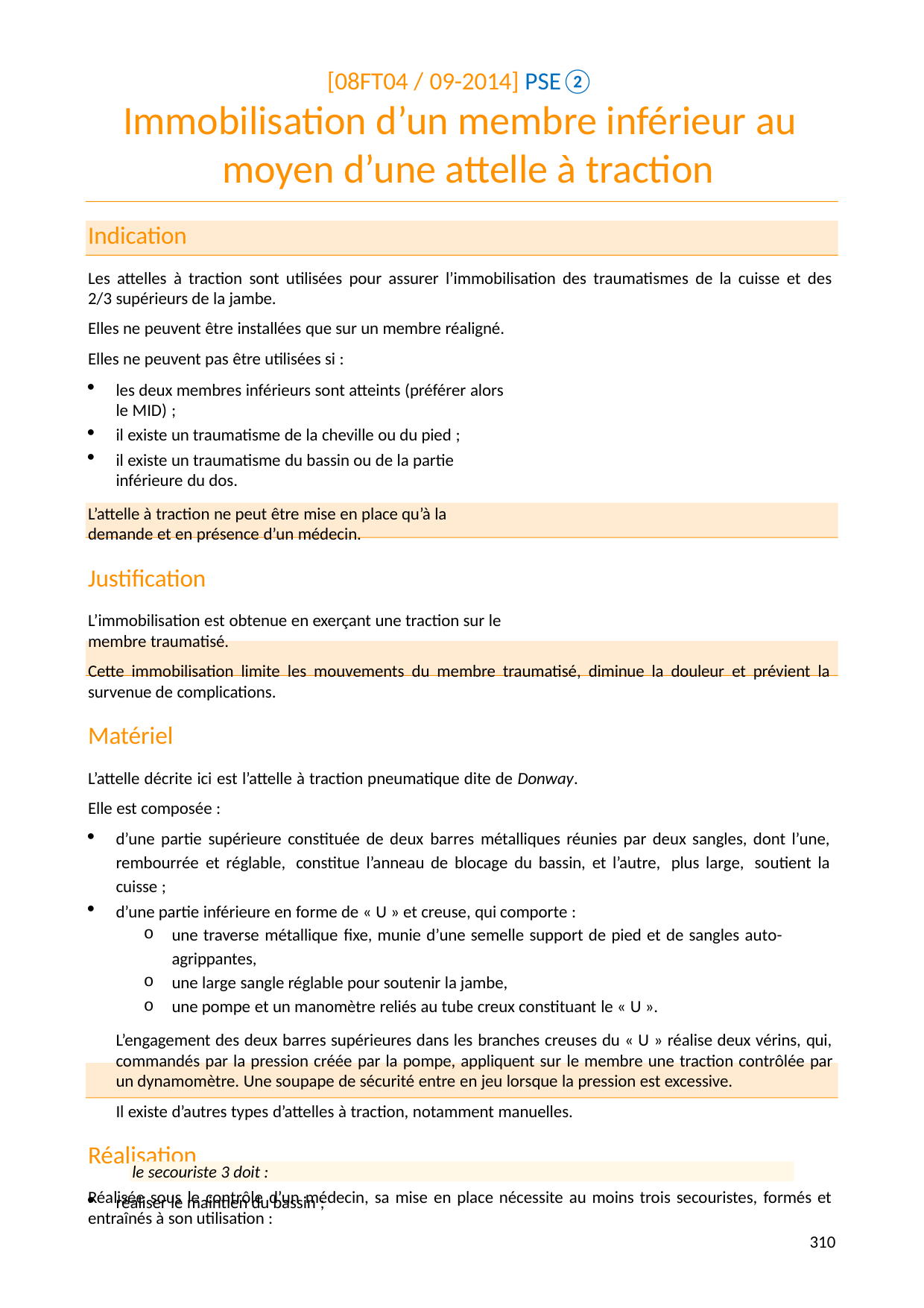

[08FT04 / 09-2014] PSE②
# Immobilisation d’un membre inférieur au  moyen d’une attelle à traction

Indication
Les attelles à traction sont utilisées pour assurer l’immobilisation des traumatismes de la cuisse et des  2/3 supérieurs de la jambe.
Elles ne peuvent être installées que sur un membre réaligné.  Elles ne peuvent pas être utilisées si :
les deux membres inférieurs sont atteints (préférer alors le MID) ;
il existe un traumatisme de la cheville ou du pied ;
il existe un traumatisme du bassin ou de la partie inférieure du dos.
L’attelle à traction ne peut être mise en place qu’à la demande et en présence d’un médecin.

Justification
L’immobilisation est obtenue en exerçant une traction sur le membre traumatisé.
Cette immobilisation limite les mouvements du membre traumatisé, diminue la douleur et prévient la  survenue de complications.

Matériel
L’attelle décrite ici est l’attelle à traction pneumatique dite de Donway.  Elle est composée :
d’une partie supérieure constituée de deux barres métalliques réunies par deux sangles, dont l’une,  rembourrée et réglable, constitue l’anneau de blocage du bassin, et l’autre, plus large, soutient la  cuisse ;
d’une partie inférieure en forme de « U » et creuse, qui comporte :
une traverse métallique fixe, munie d’une semelle support de pied et de sangles auto-  agrippantes,
une large sangle réglable pour soutenir la jambe,
une pompe et un manomètre reliés au tube creux constituant le « U ».
L’engagement des deux barres supérieures dans les branches creuses du « U » réalise deux vérins, qui,  commandés par la pression créée par la pompe, appliquent sur le membre une traction contrôlée par  un dynamomètre. Une soupape de sécurité entre en jeu lorsque la pression est excessive.
Il existe d’autres types d’attelles à traction, notamment manuelles.

Réalisation
Réalisée sous le contrôle d’un médecin, sa mise en place nécessite au moins trois secouristes, formés et  entraînés à son utilisation :

le secouriste 3 doit :
réaliser le maintien du bassin ;
310